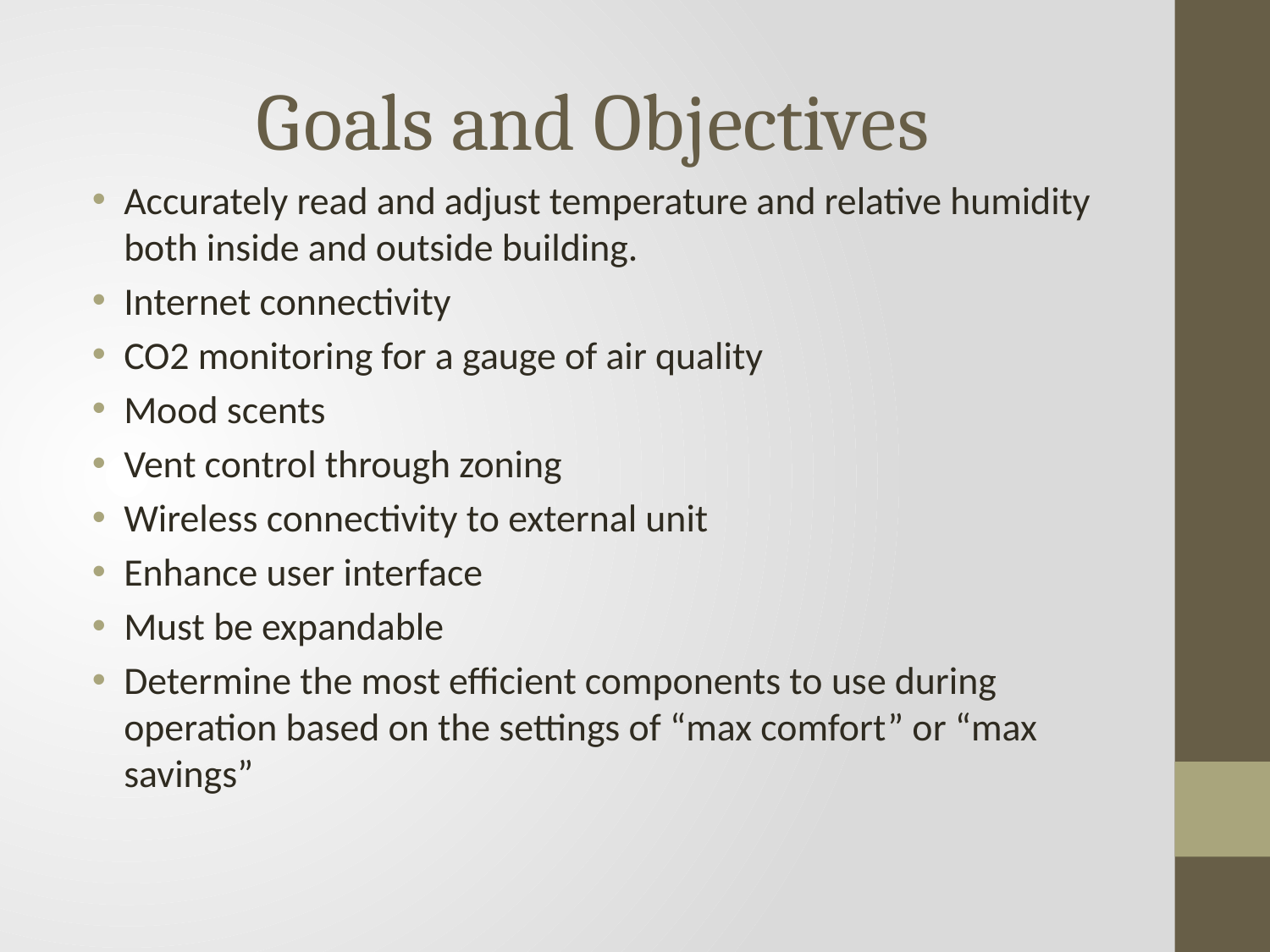

# Goals and Objectives
Accurately read and adjust temperature and relative humidity both inside and outside building.
Internet connectivity
CO2 monitoring for a gauge of air quality
Mood scents
Vent control through zoning
Wireless connectivity to external unit
Enhance user interface
Must be expandable
Determine the most efficient components to use during operation based on the settings of “max comfort” or “max savings”